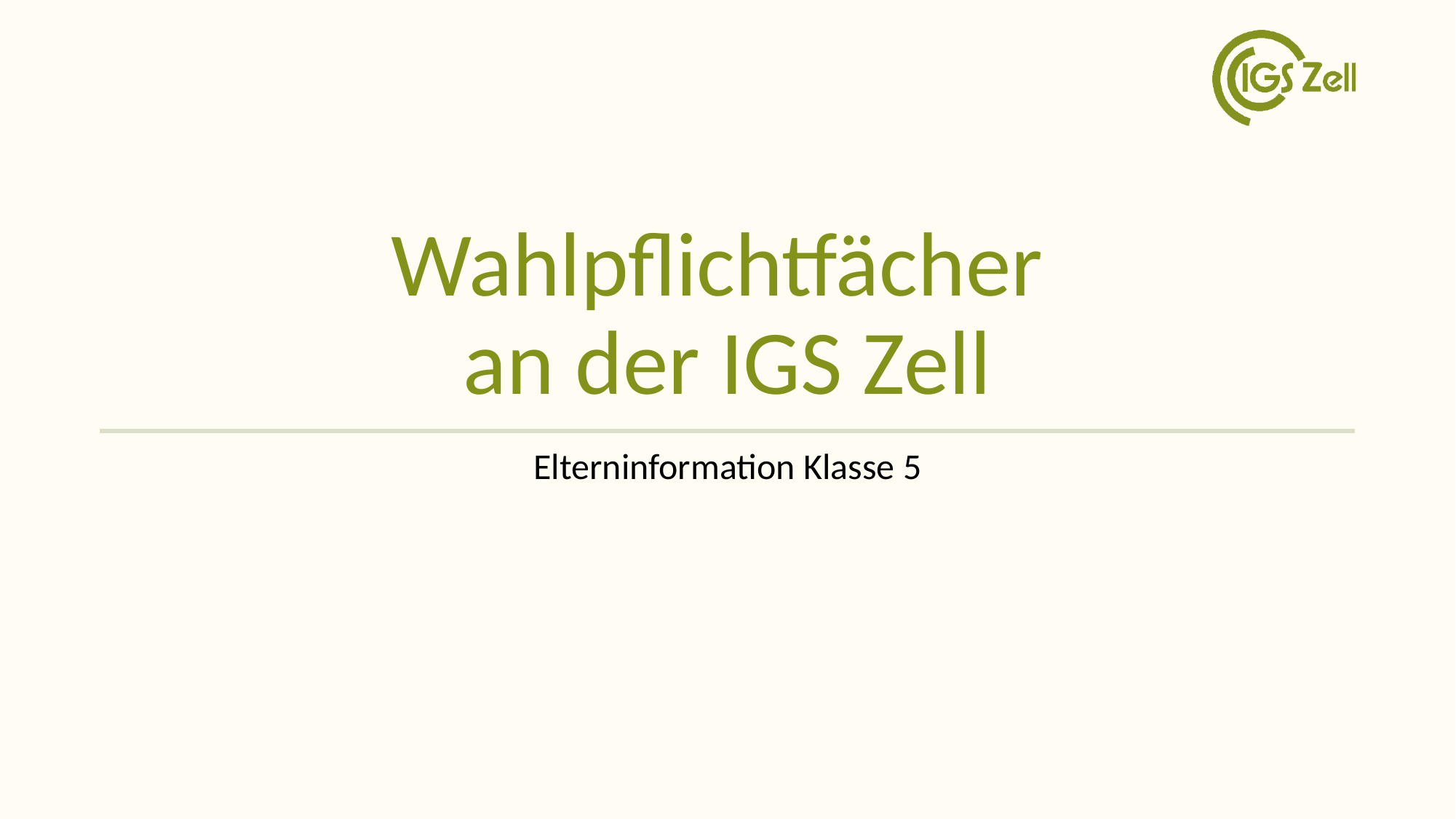

# Wahlpflichtfächer an der IGS Zell
Elterninformation Klasse 5